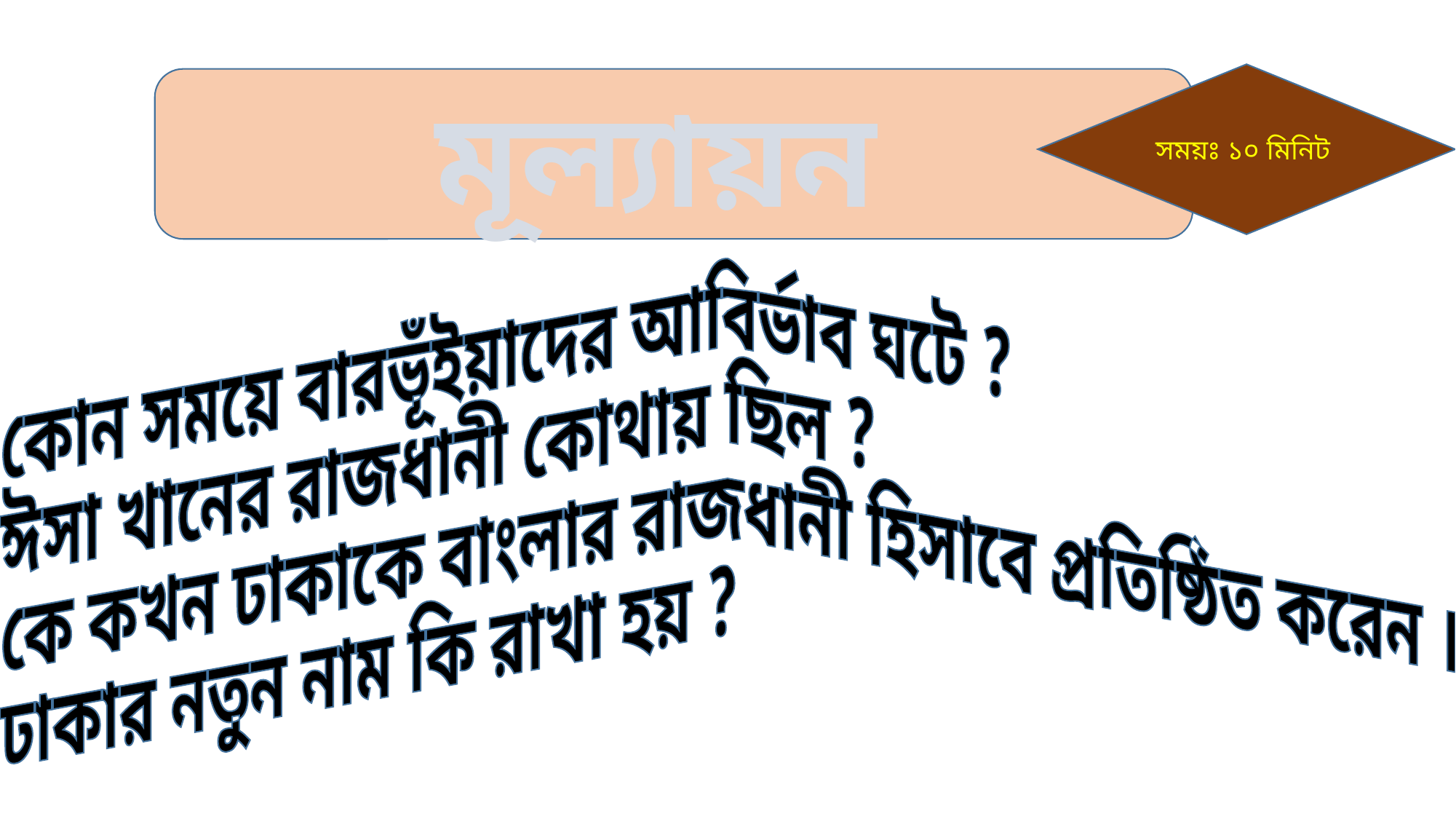

সময়ঃ ১০ মিনিট
মূল্যায়ন
কোন সময়ে বারভূঁইয়াদের আবির্ভাব ঘটে ?
ঈসা খানের রাজধানী কোথায় ছিল ?
কে কখন ঢাকাকে বাংলার রাজধানী হিসাবে প্রতিষ্ঠিত করেন ।
ঢাকার নতুন নাম কি রাখা হয় ?